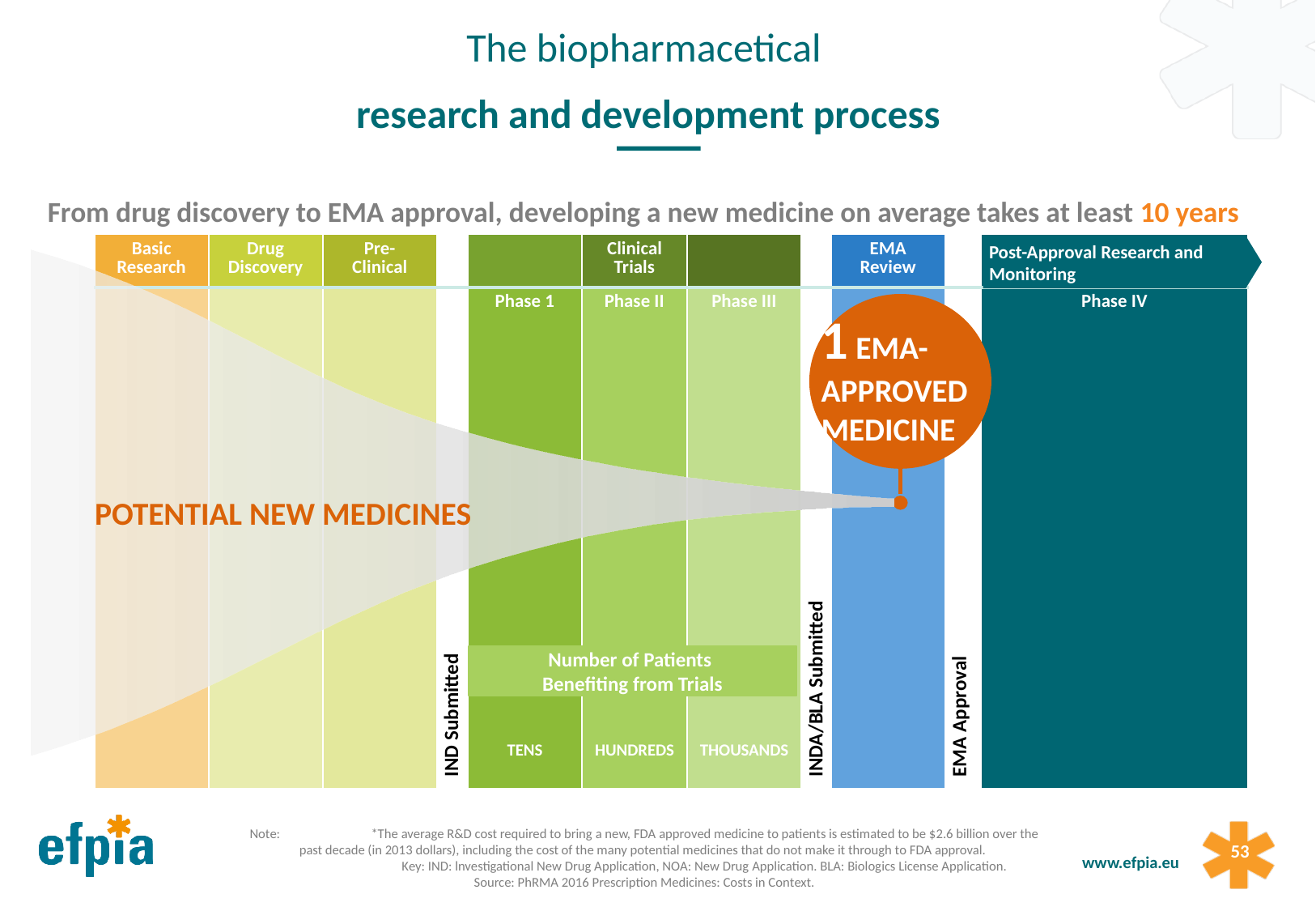

The biopharmacetical
research and development process

From drug discovery to EMA approval, developing a new medicine on average takes at least 10 years
| Basic Research | Drug Discovery | Pre- Clinical |  |  | Clinical Trials |  |  | EMA Review |  | Post-Approval Research and Monitoring |
| --- | --- | --- | --- | --- | --- | --- | --- | --- | --- | --- |
|  |  |  |  | Phase 1 | Phase II | Phase III |  |  |  | Phase IV |
|  |  |  | IND Submitted |  |  |  | INDA/BLA Submitted |  | EMA Approval |  |
|  |  |  |  | TENS | HUNDREDS | THOUSANDS |  |  |  |  |
Post-Approval Research and Monitoring

1 EMA-
APPROVED
MEDICINE
POTENTIAL NEW MEDICINES
Number of Patients
Benefiting from Trials
	Note:	*The average R&D cost required to bring a new, FDA approved medicine to patients is estimated to be $2.6 billion over the past decade (in 2013 dollars), including the cost of the many potential medicines that do not make it through to FDA approval.
		Key: IND: lnvestigational New Drug Application, NOA: New Drug Application. BLA: Biologics License Application.
	Source: PhRMA 2016 Prescription Medicines: Costs in Context.